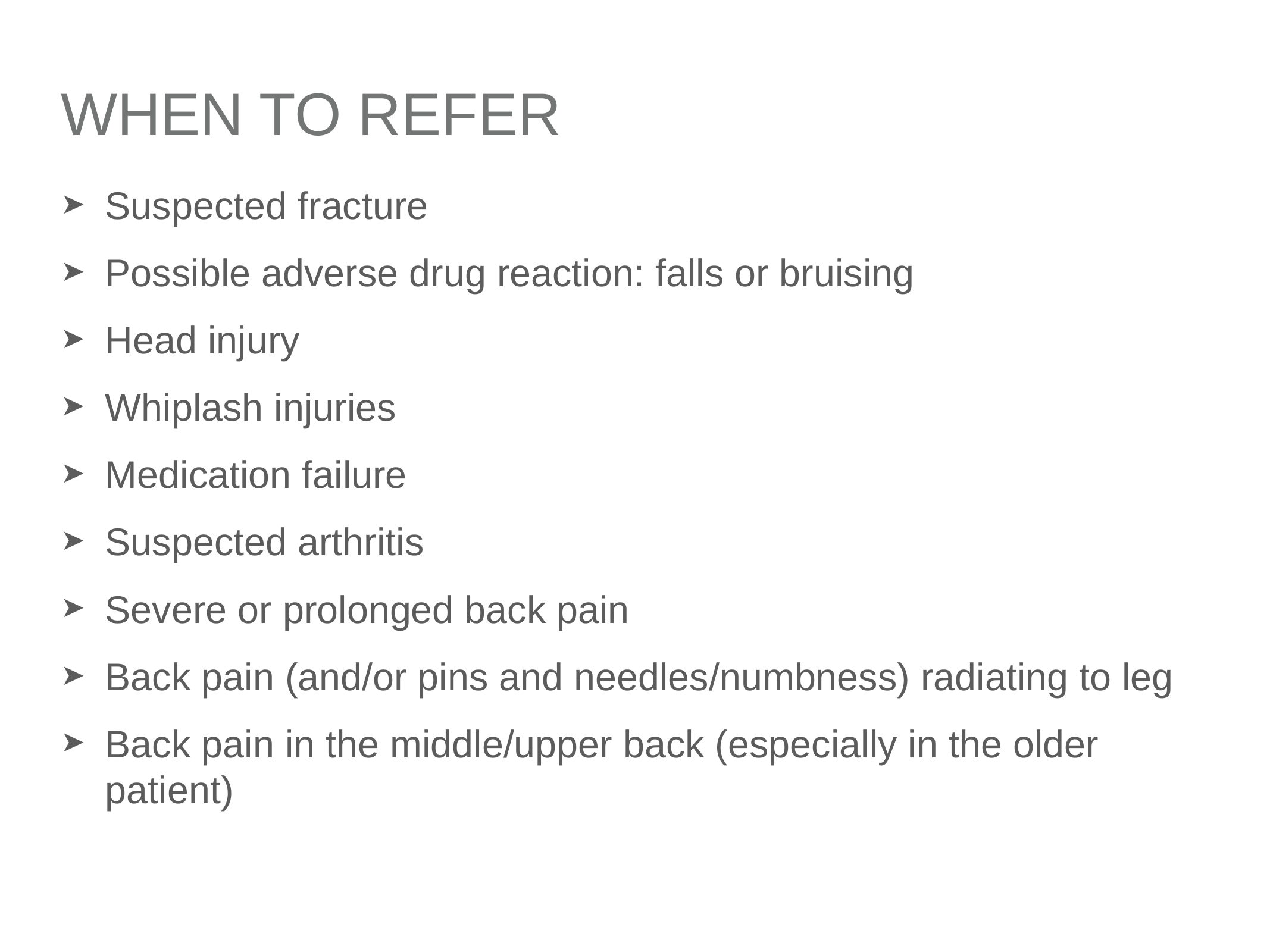

# When to refer

Suspected fracture
Possible adverse drug reaction: falls or bruising
Head injury
Whiplash injuries
Medication failure
Suspected arthritis
Severe or prolonged back pain
Back pain (and/or pins and needles/numbness) radiating to leg
Back pain in the middle/upper back (especially in the older patient)